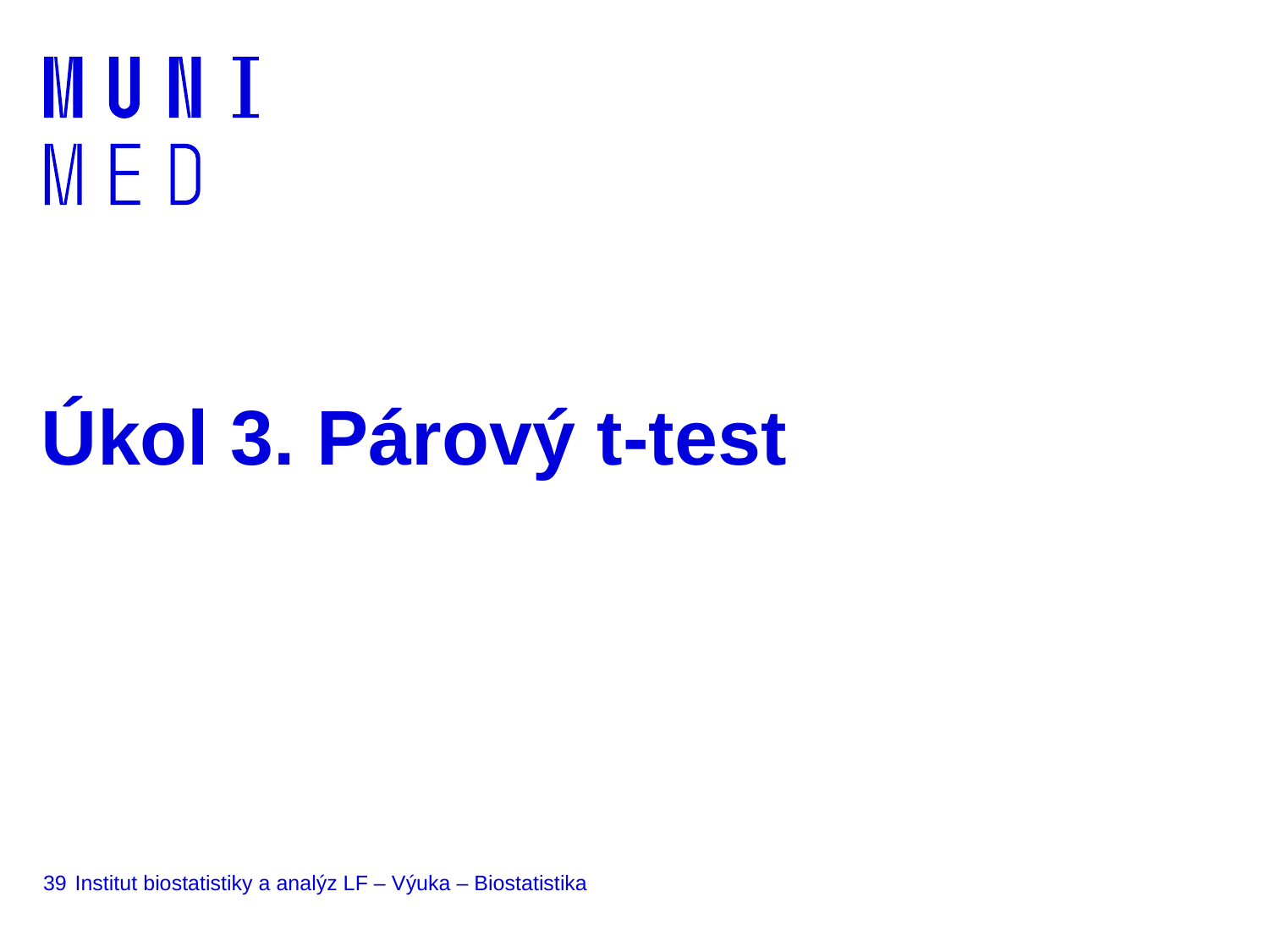

# Úkol 3. Párový t-test

39
Institut biostatistiky a analýz LF – Výuka – Biostatistika